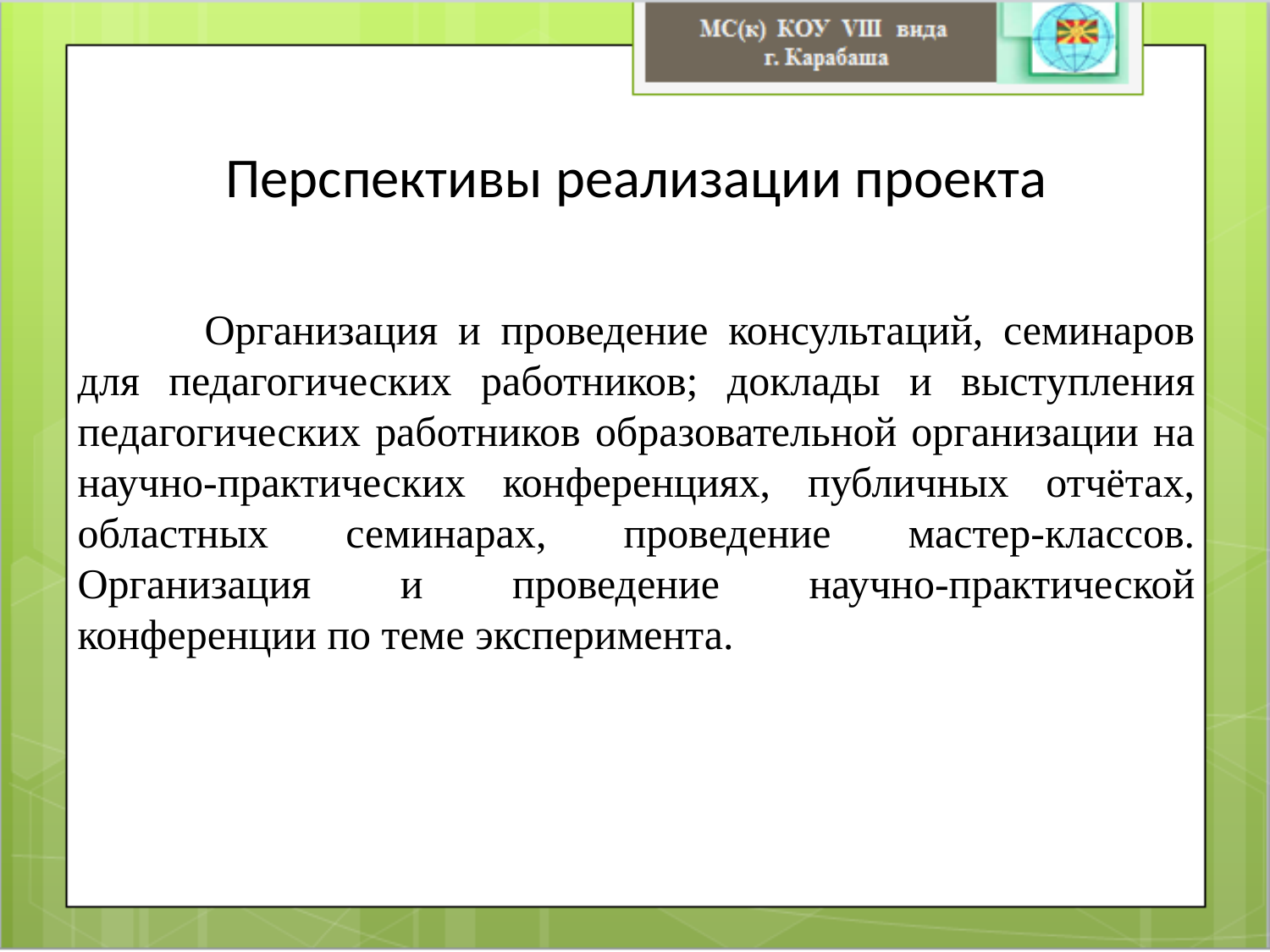

# Перспективы реализации проекта
	Организация и проведение консультаций, семинаров для педагогических работников; доклады и выступления педагогических работников образовательной организации на научно-практических конференциях, публичных отчётах, областных семинарах, проведение мастер-классов. Организация и проведение научно-практической конференции по теме эксперимента.